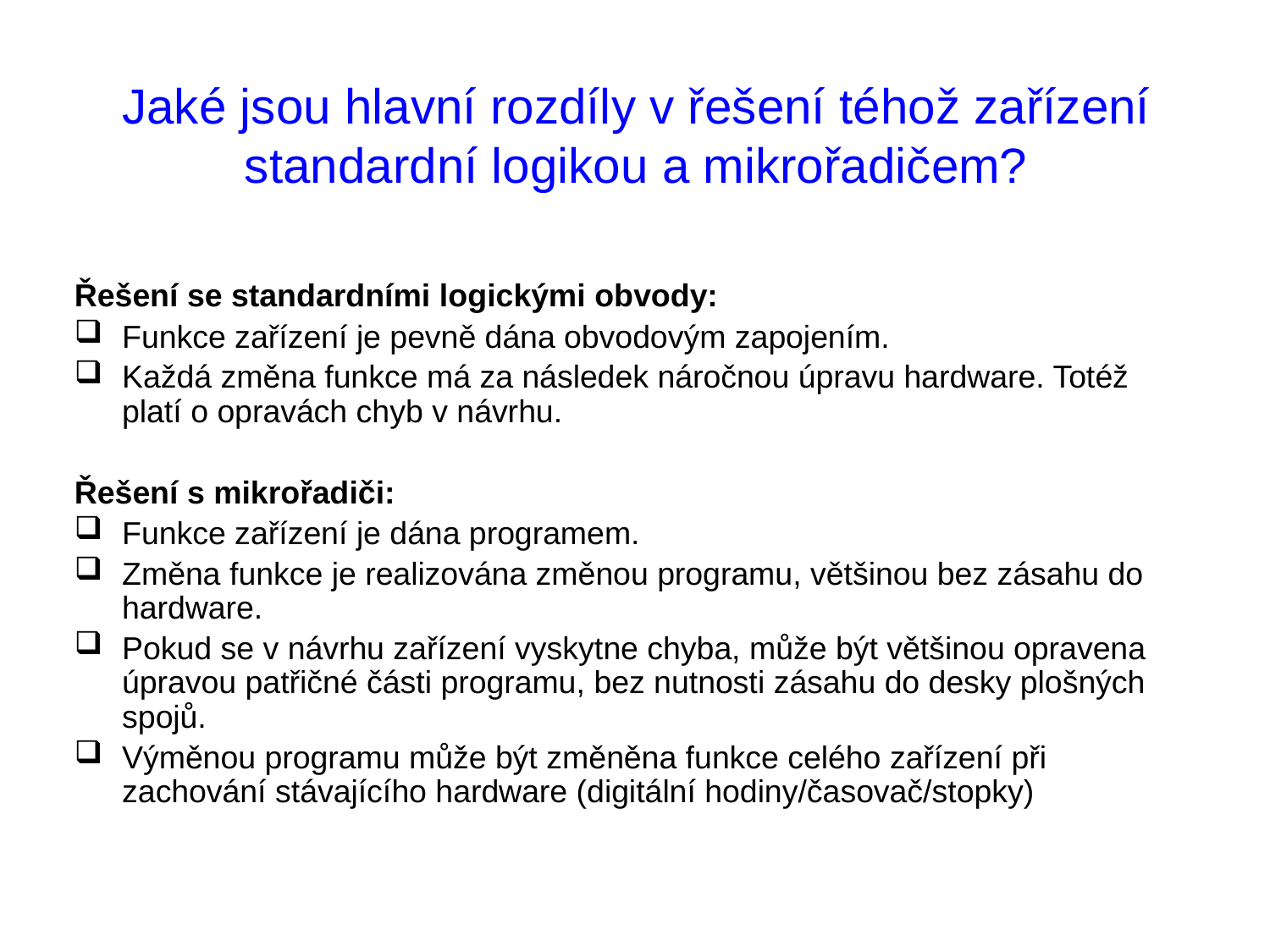

Jaké jsou hlavní rozdíly v řešení téhož zařízení standardní logikou a mikrořadičem?
Řešení se standardními logickými obvody:
Funkce zařízení je pevně dána obvodovým zapojením.
Každá změna funkce má za následek náročnou úpravu hardware. Totéž platí o opravách chyb v návrhu.

Řešení s mikrořadiči:
Funkce zařízení je dána programem.
Změna funkce je realizována změnou programu, většinou bez zásahu do hardware.
Pokud se v návrhu zařízení vyskytne chyba, může být většinou opravena úpravou patřičné části programu, bez nutnosti zásahu do desky plošných spojů.
Výměnou programu může být změněna funkce celého zařízení při zachování stávajícího hardware (digitální hodiny/časovač/stopky)